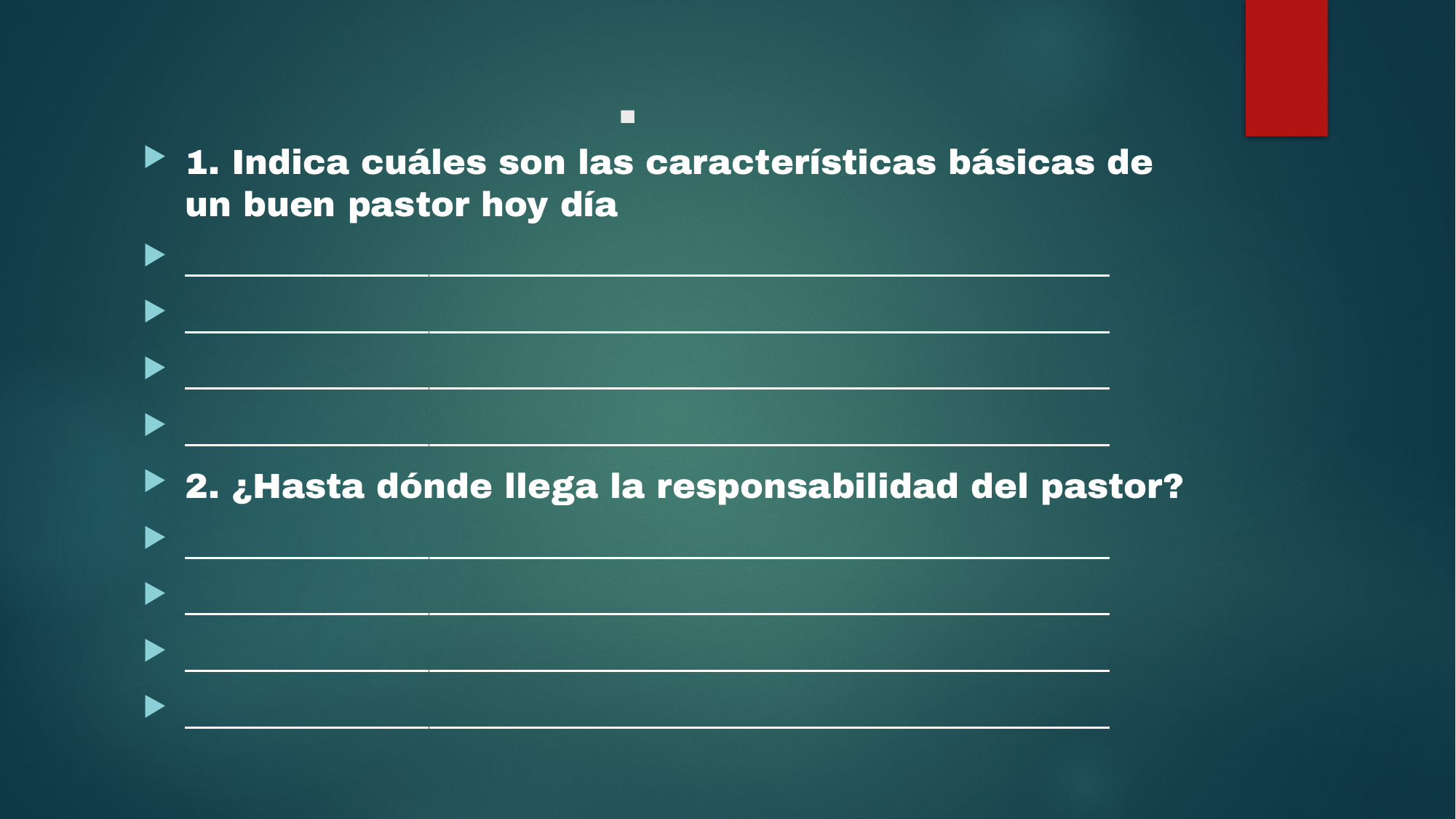

# .
1. Indica cuáles son las características básicas de un buen pastor hoy día
_____________________________________________________
_____________________________________________________
_____________________________________________________
_____________________________________________________
2. ¿Hasta dónde llega la responsabilidad del pastor?
_____________________________________________________
_____________________________________________________
_____________________________________________________
_____________________________________________________